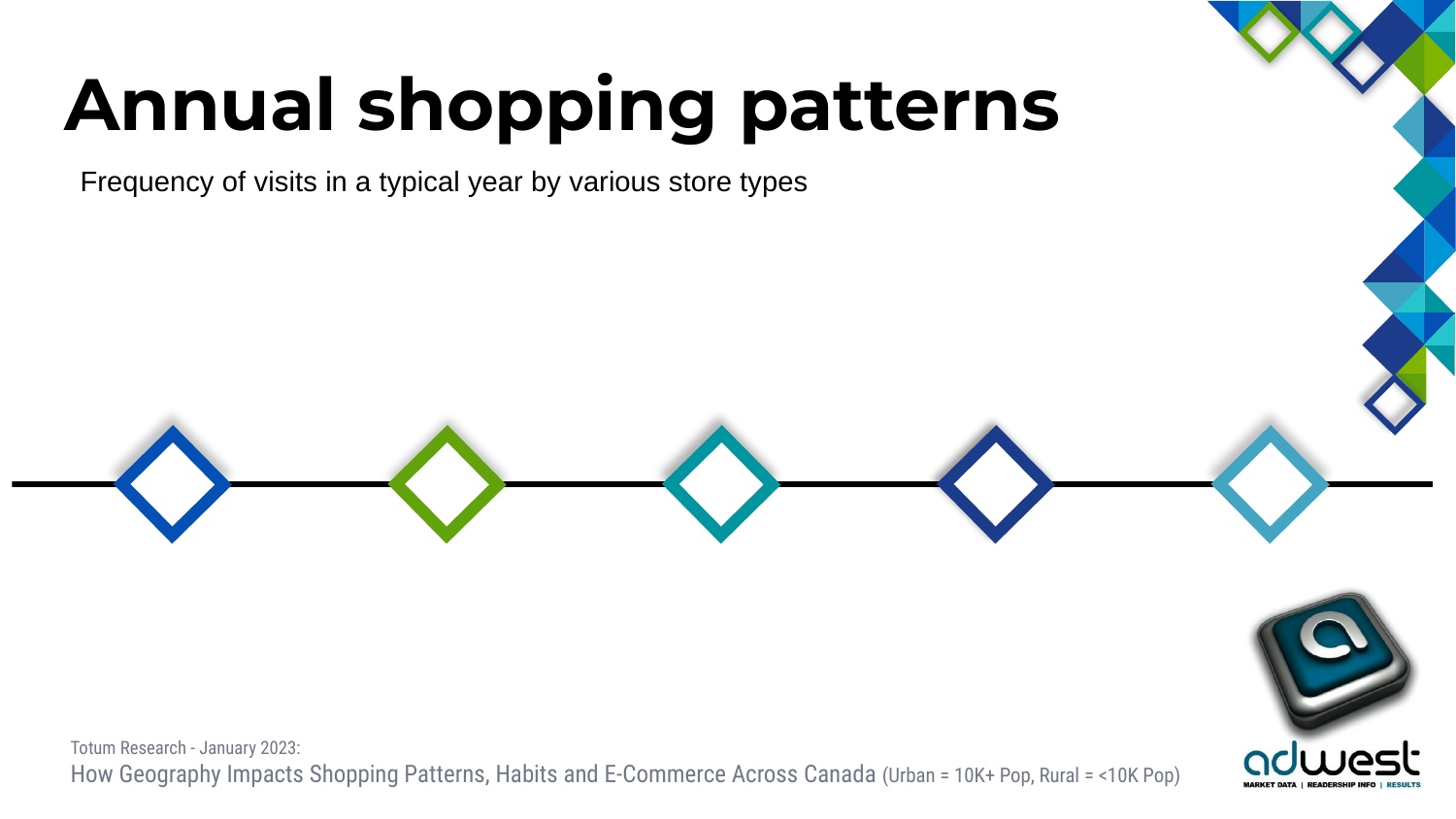

# Annual shopping patterns
Frequency of visits in a typical year by various store types